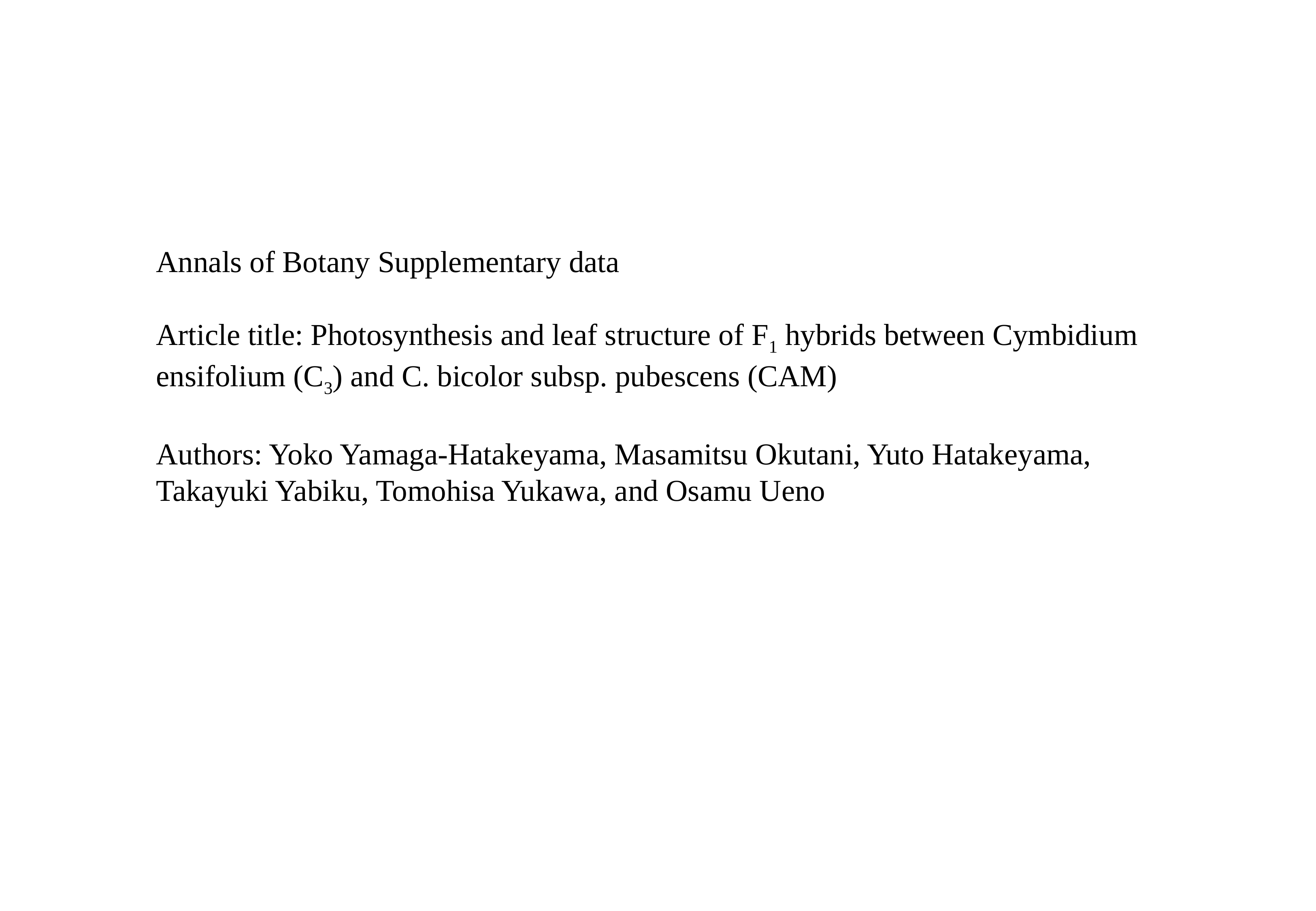

Annals of Botany Supplementary data
Article title: Photosynthesis and leaf structure of F1 hybrids between Cymbidium ensifolium (C3) and C. bicolor subsp. pubescens (CAM)

Authors: Yoko Yamaga-Hatakeyama, Masamitsu Okutani, Yuto Hatakeyama, Takayuki Yabiku, Tomohisa Yukawa, and Osamu Ueno